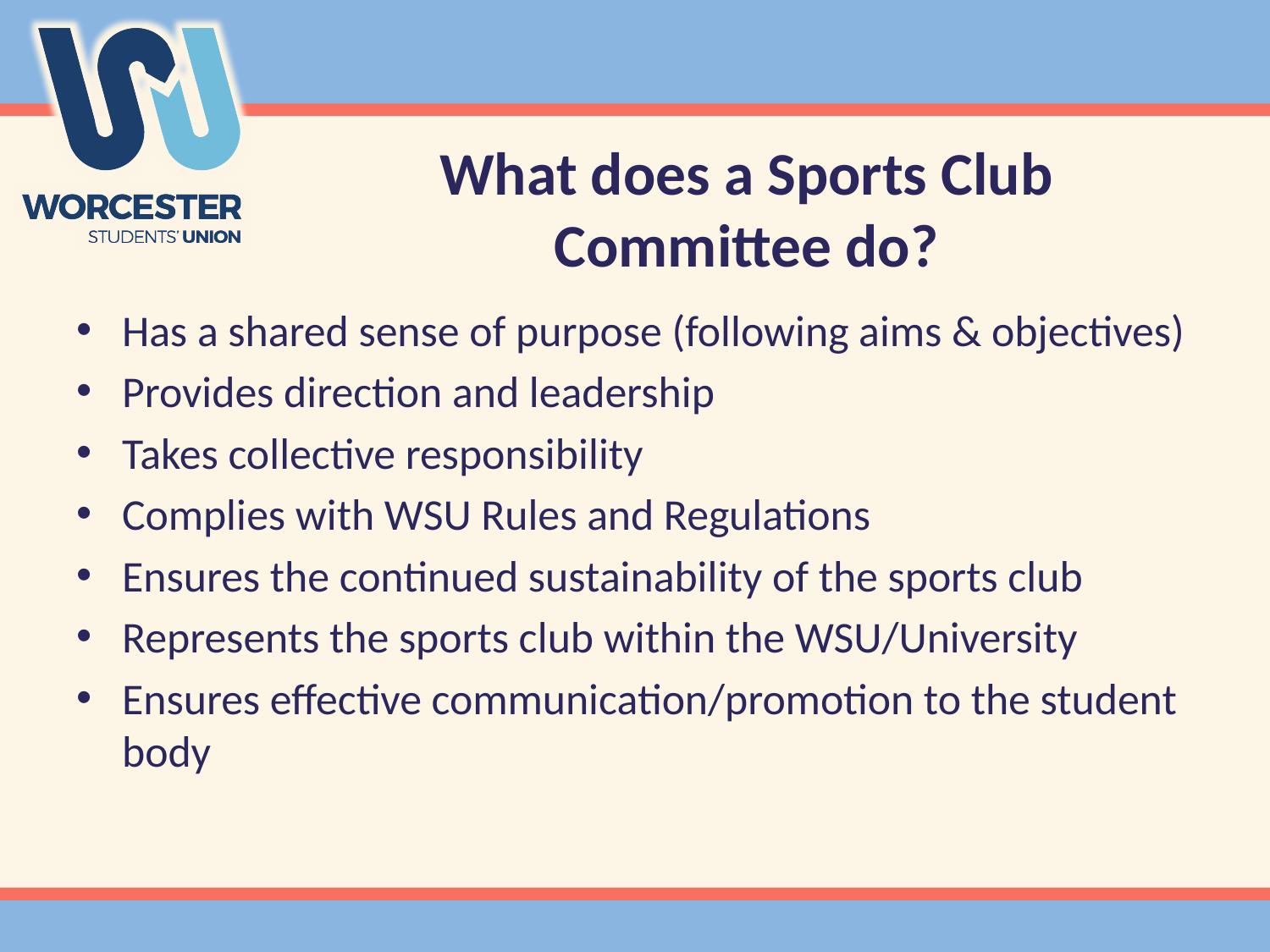

# What does a Sports Club Committee do?
Has a shared sense of purpose (following aims & objectives)
Provides direction and leadership
Takes collective responsibility
Complies with WSU Rules and Regulations
Ensures the continued sustainability of the sports club
Represents the sports club within the WSU/University
Ensures effective communication/promotion to the student body